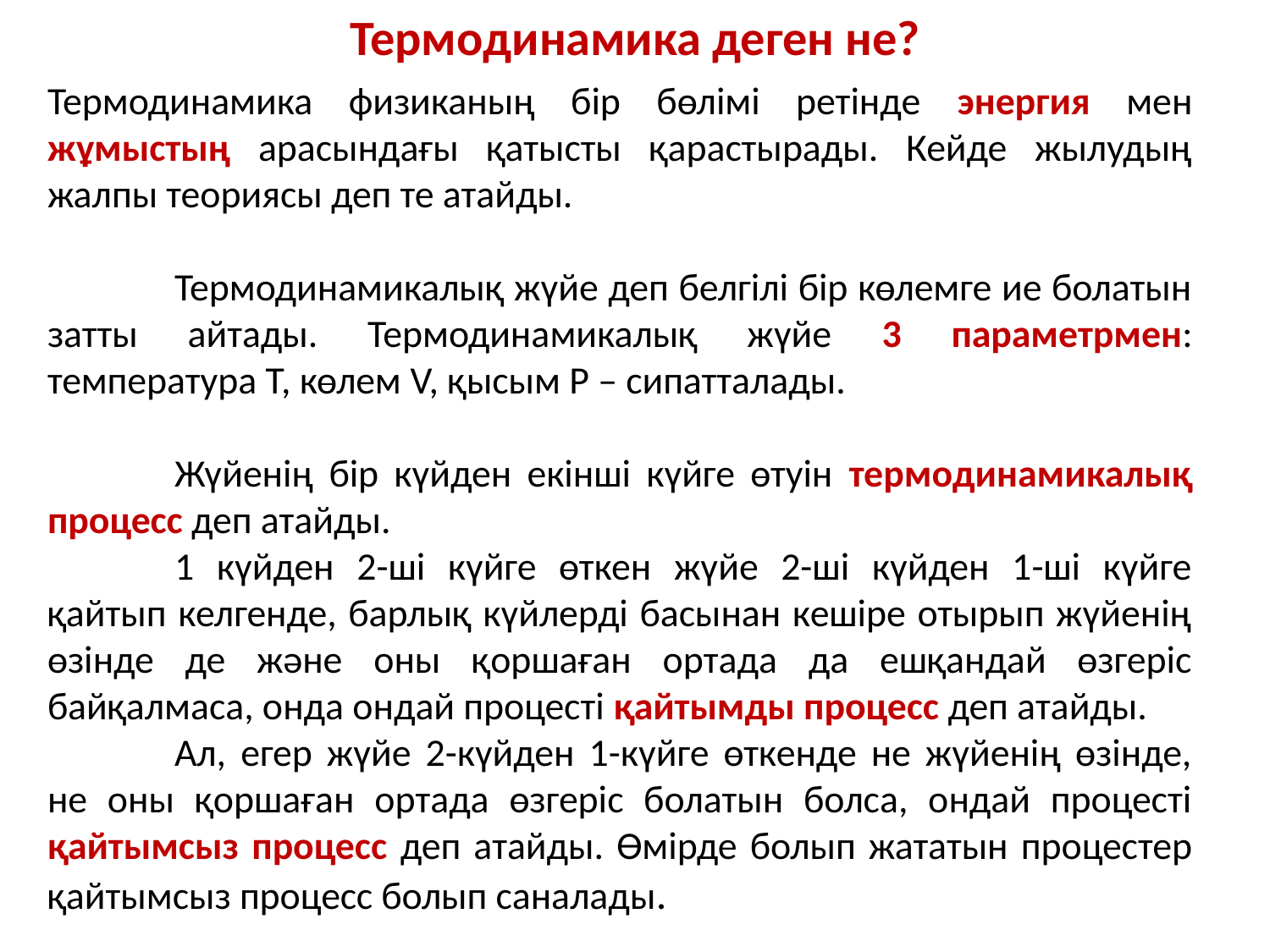

Термодинамика деген не?
Термодинамика физиканың бір бөлімі ретінде энергия мен жұмыстың арасындағы қатысты қарастырады. Кейде жылудың жалпы теориясы деп те атайды.

	Термодинамикалық жүйе деп белгілі бір көлемге ие болатын затты айтады. Термодинамикалық жүйе 3 параметрмен: температура Т, көлем V, қысым Р – сипатталады.

	Жүйенің бір күйден екінші күйге өтуін термодинамикалық процесс деп атайды.
	1 күйден 2-ші күйге өткен жүйе 2-ші күйден 1-ші күйге қайтып келгенде, барлық күйлерді басынан кешіре отырып жүйенің өзінде де және оны қоршаған ортада да ешқандай өзгеріс байқалмаса, онда ондай процесті қайтымды процесс деп атайды.
	Ал, егер жүйе 2-күйден 1-күйге өткенде не жүйенің өзінде, не оны қоршаған ортада өзгеріс болатын болса, ондай процесті қайтымсыз процесс деп атайды. Өмірде болып жататын процестер қайтымсыз процесс болып саналады.